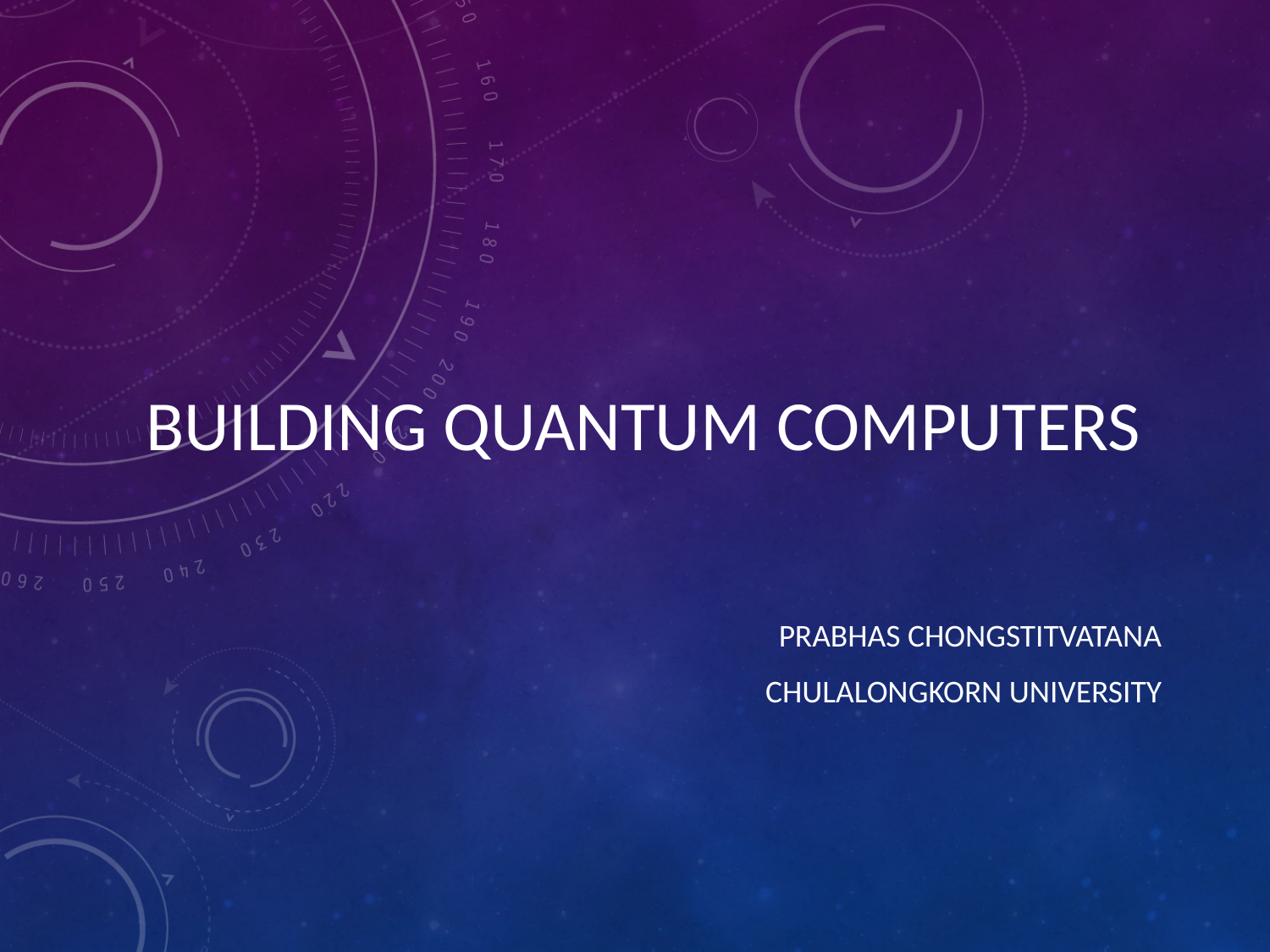

# Building Quantum Computers
Prabhas Chongstitvatana
Chulalongkorn University